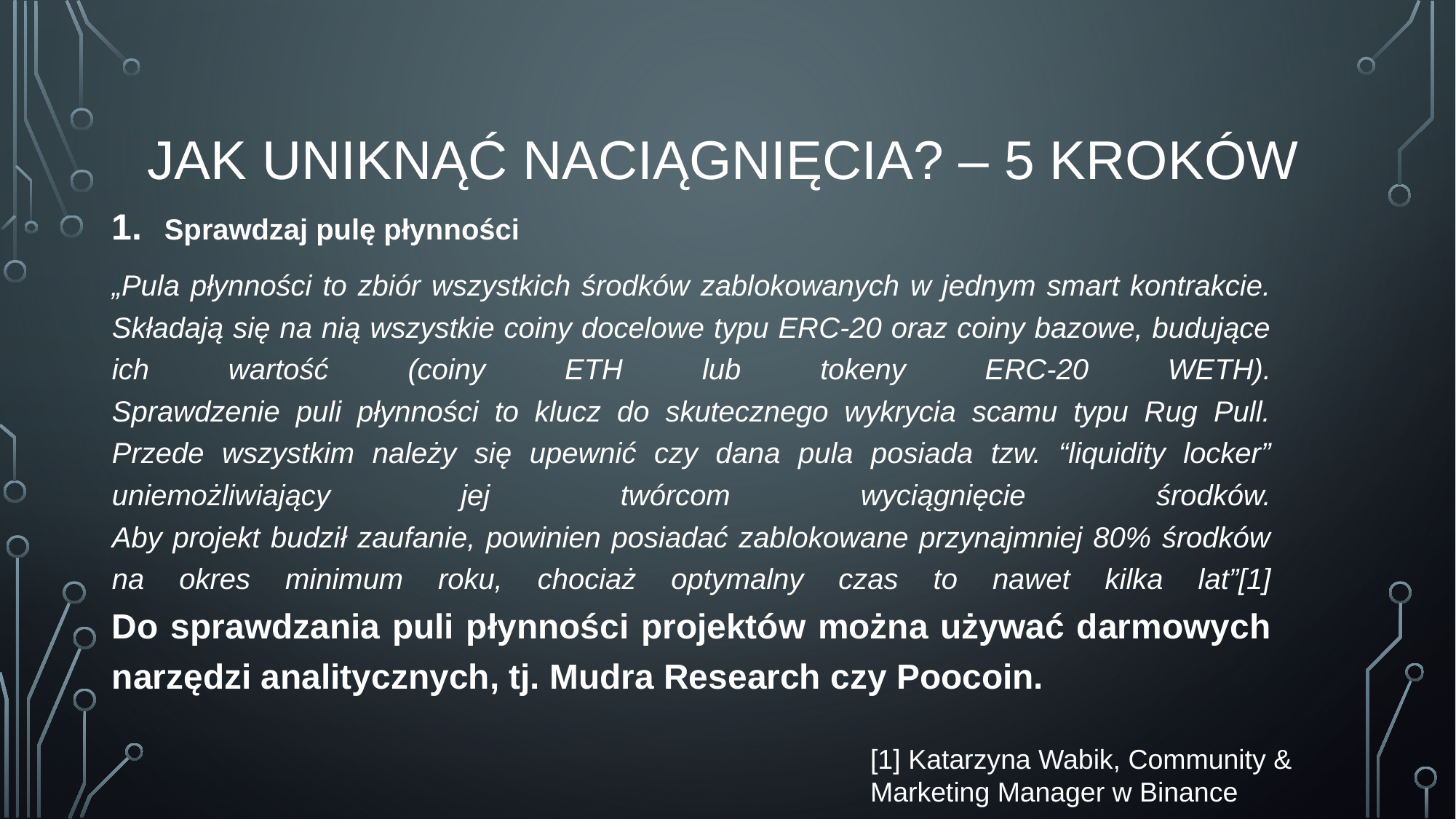

# Jak uniknąć naciągnięcia? – 5 kroków
Sprawdzaj pulę płynności
„Pula płynności to zbiór wszystkich środków zablokowanych w jednym smart kontrakcie. Składają się na nią wszystkie coiny docelowe typu ERC-20 oraz coiny bazowe, budujące ich wartość (coiny ETH lub tokeny ERC-20 WETH).
Sprawdzenie puli płynności to klucz do skutecznego wykrycia scamu typu Rug Pull. Przede wszystkim należy się upewnić czy dana pula posiada tzw. “liquidity locker” uniemożliwiający jej twórcom wyciągnięcie środków.
Aby projekt budził zaufanie, powinien posiadać zablokowane przynajmniej 80% środków na okres minimum roku, chociaż optymalny czas to nawet kilka lat”[1]
Do sprawdzania puli płynności projektów można używać darmowych narzędzi analitycznych, tj. Mudra Research czy Poocoin.
[1] Katarzyna Wabik, Community & Marketing Manager w Binance